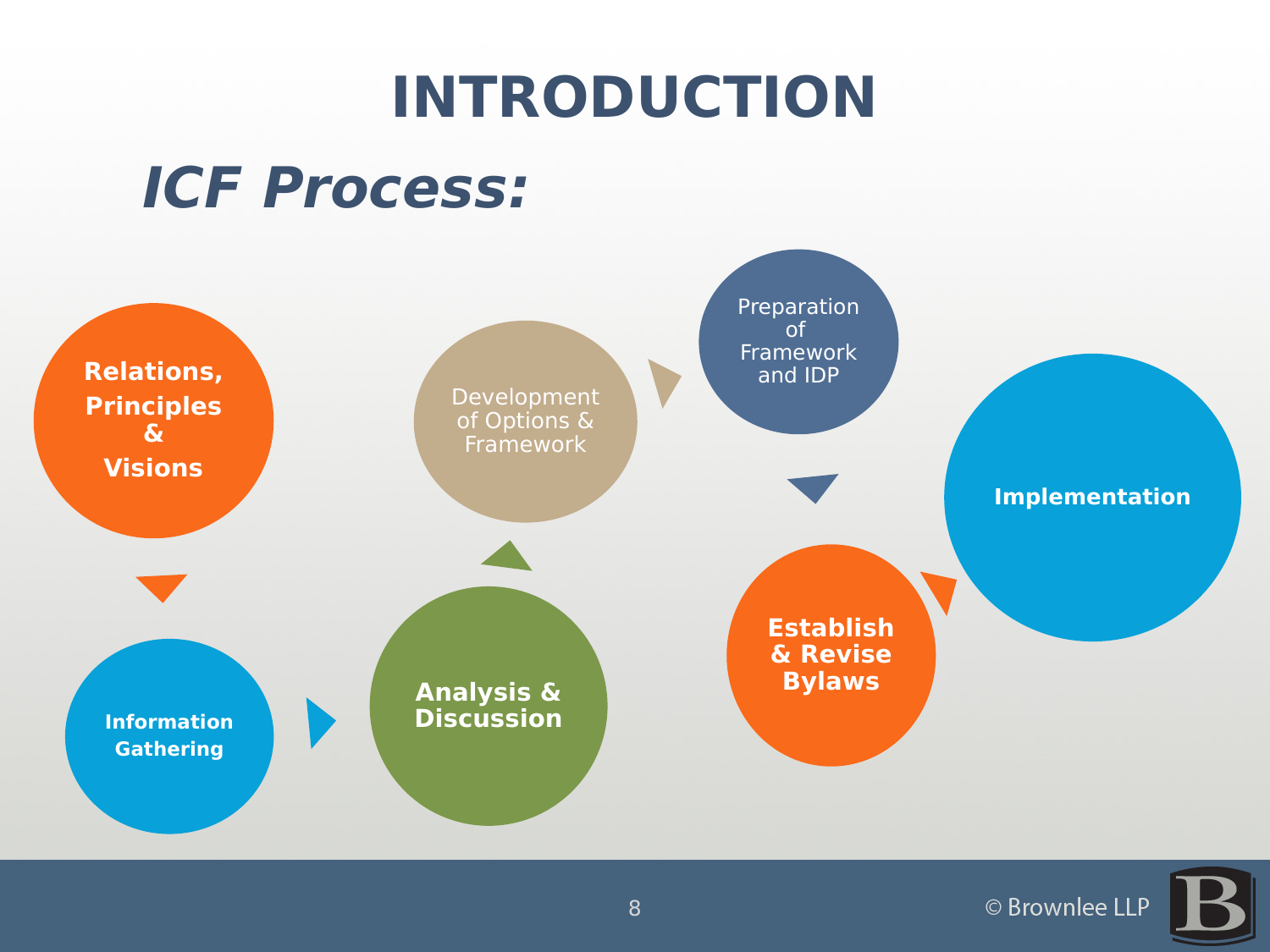

# INTRODUCTION

ICF Process:

Relations,
Principles &
Visions
Information
Gathering
Analysis & Discussion
Development of Options & Framework
Preparation of  Framework and IDP
Establish & Revise Bylaws
Implementation
8